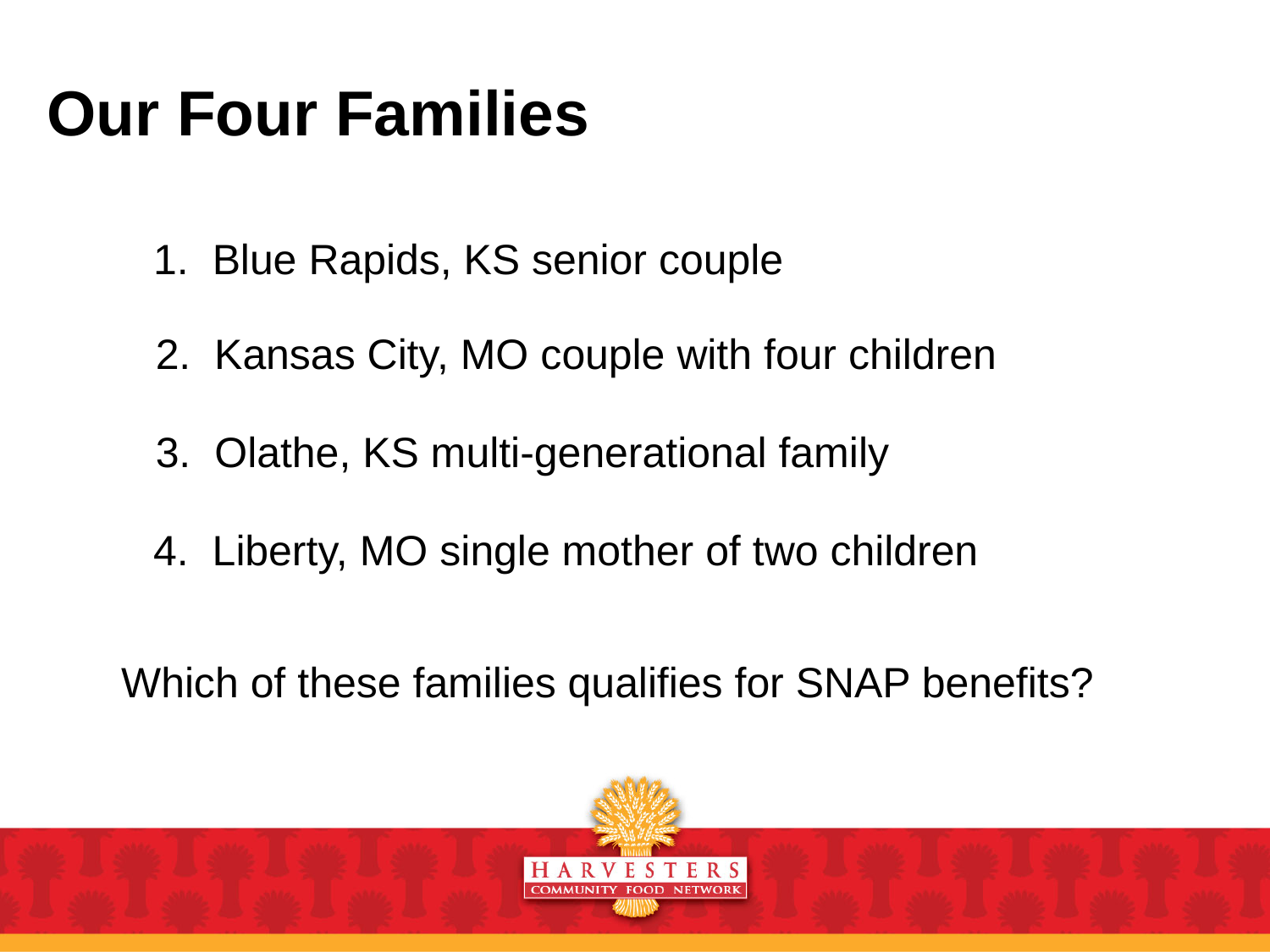

# Our Four Families
1.  Blue Rapids, KS senior couple
2.  Kansas City, MO couple with four children
3.  Olathe, KS multi-generational family
4.  Liberty, MO single mother of two children
Which of these families qualifies for SNAP benefits?